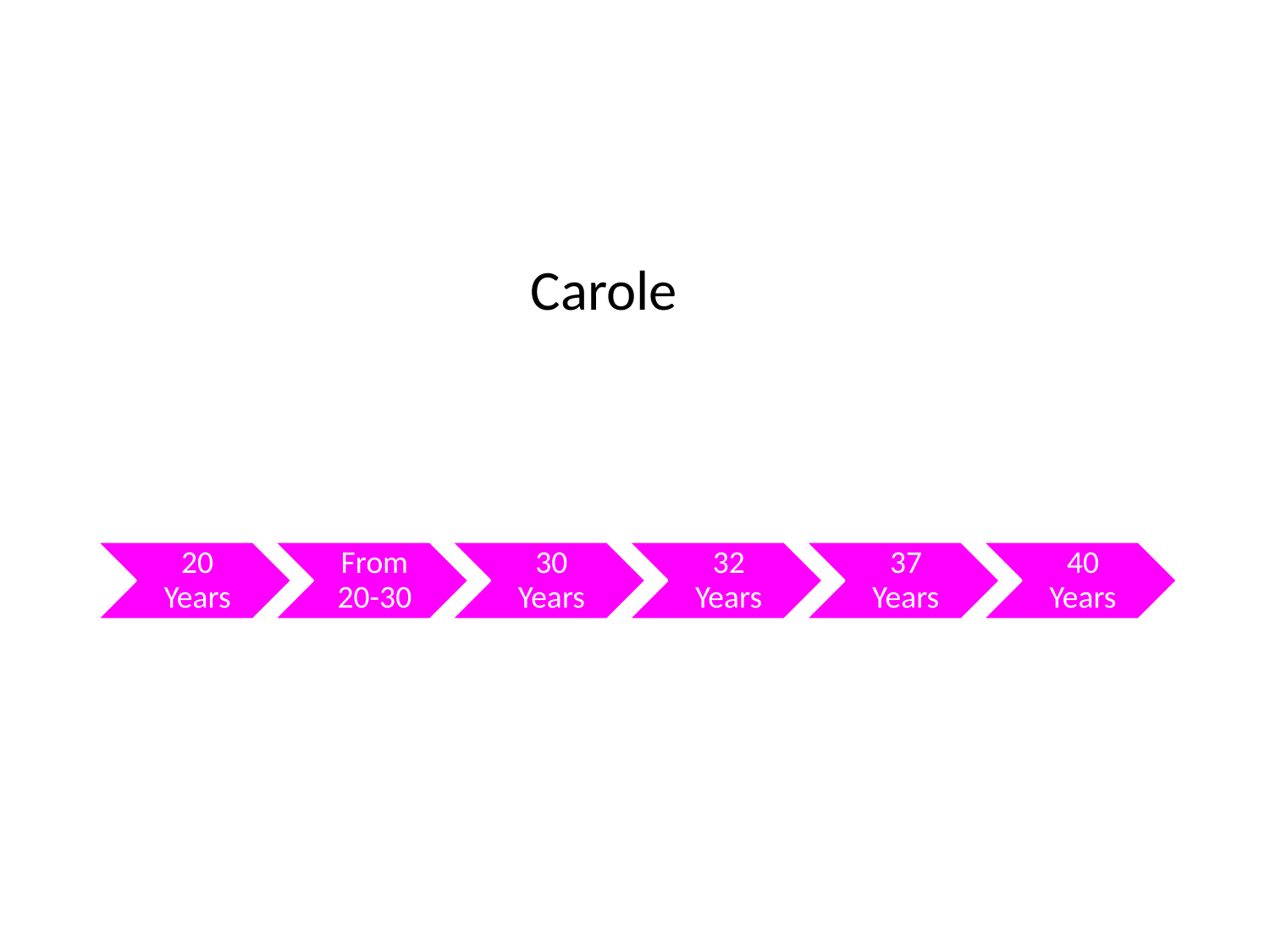

Carole
#
20 Years
From 20-30
30 Years
32 Years
37 Years
40 Years